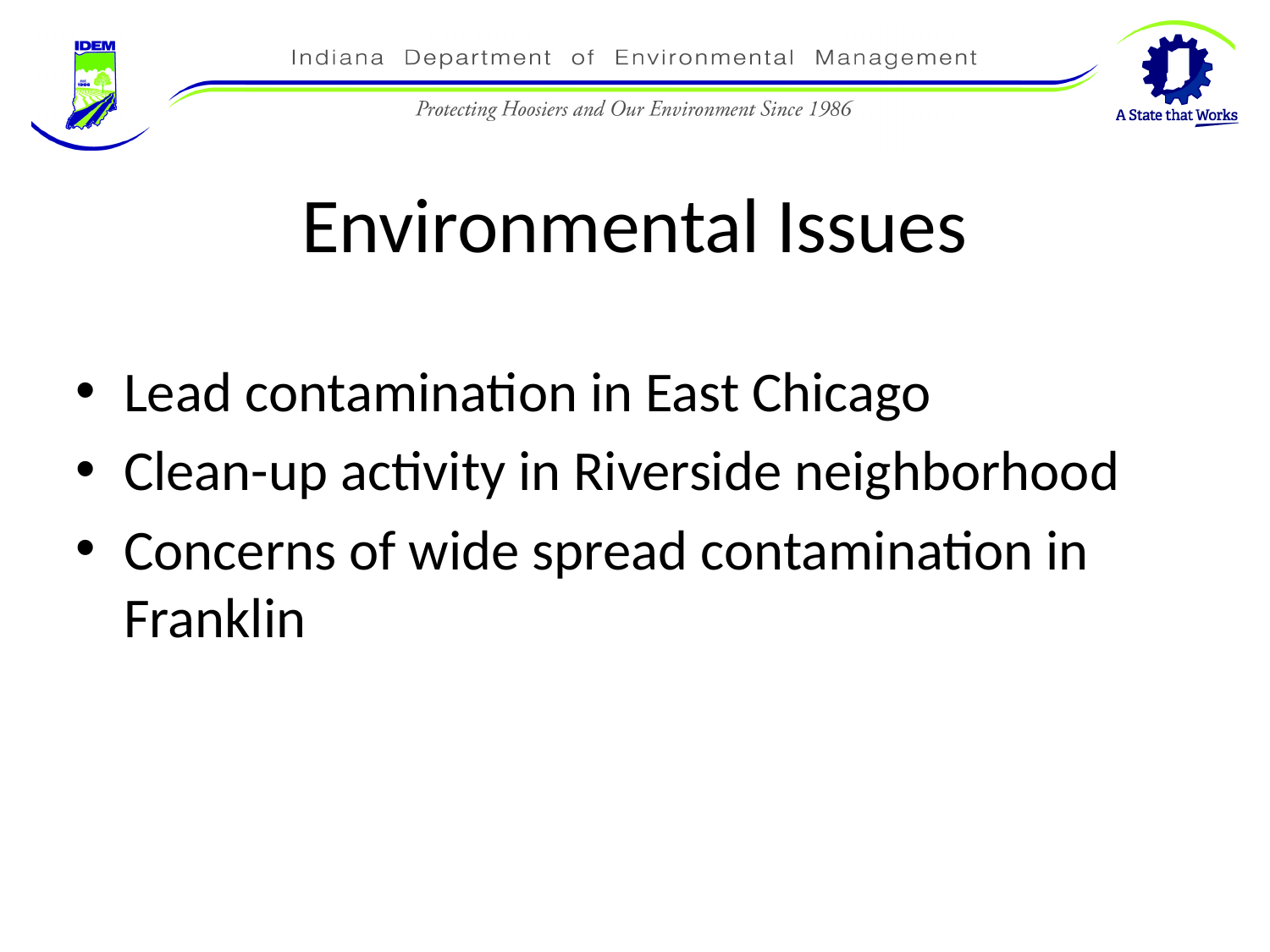

# Environmental Issues
Lead contamination in East Chicago
Clean-up activity in Riverside neighborhood
Concerns of wide spread contamination in Franklin